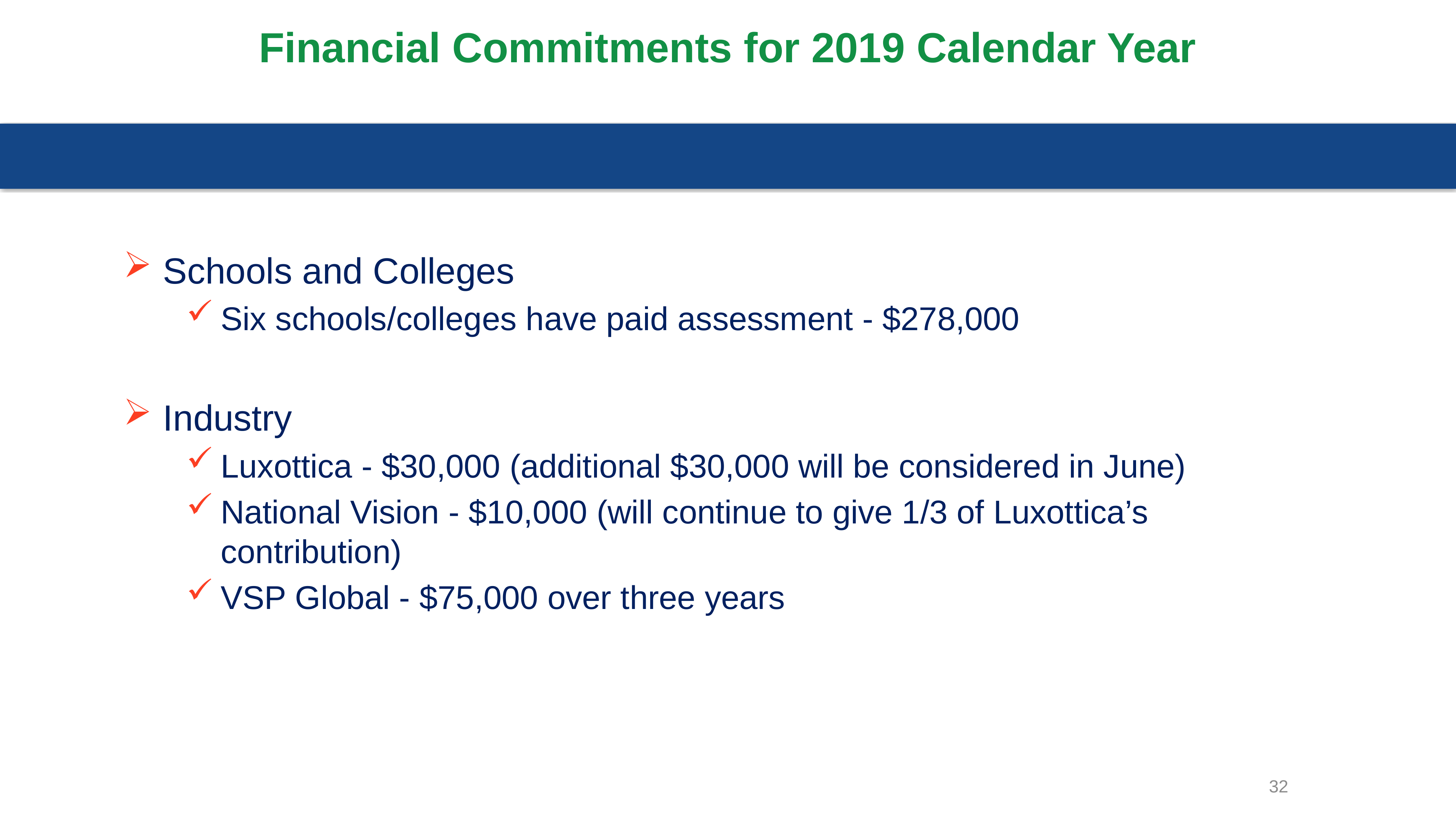

# Financial Commitments for 2019 Calendar Year

Schools and Colleges
Six schools/colleges have paid assessment - $278,000

Industry
Luxottica - $30,000 (additional $30,000 will be considered in June)
National Vision - $10,000 (will continue to give 1/3 of Luxottica’s contribution)
VSP Global - $75,000 over three years